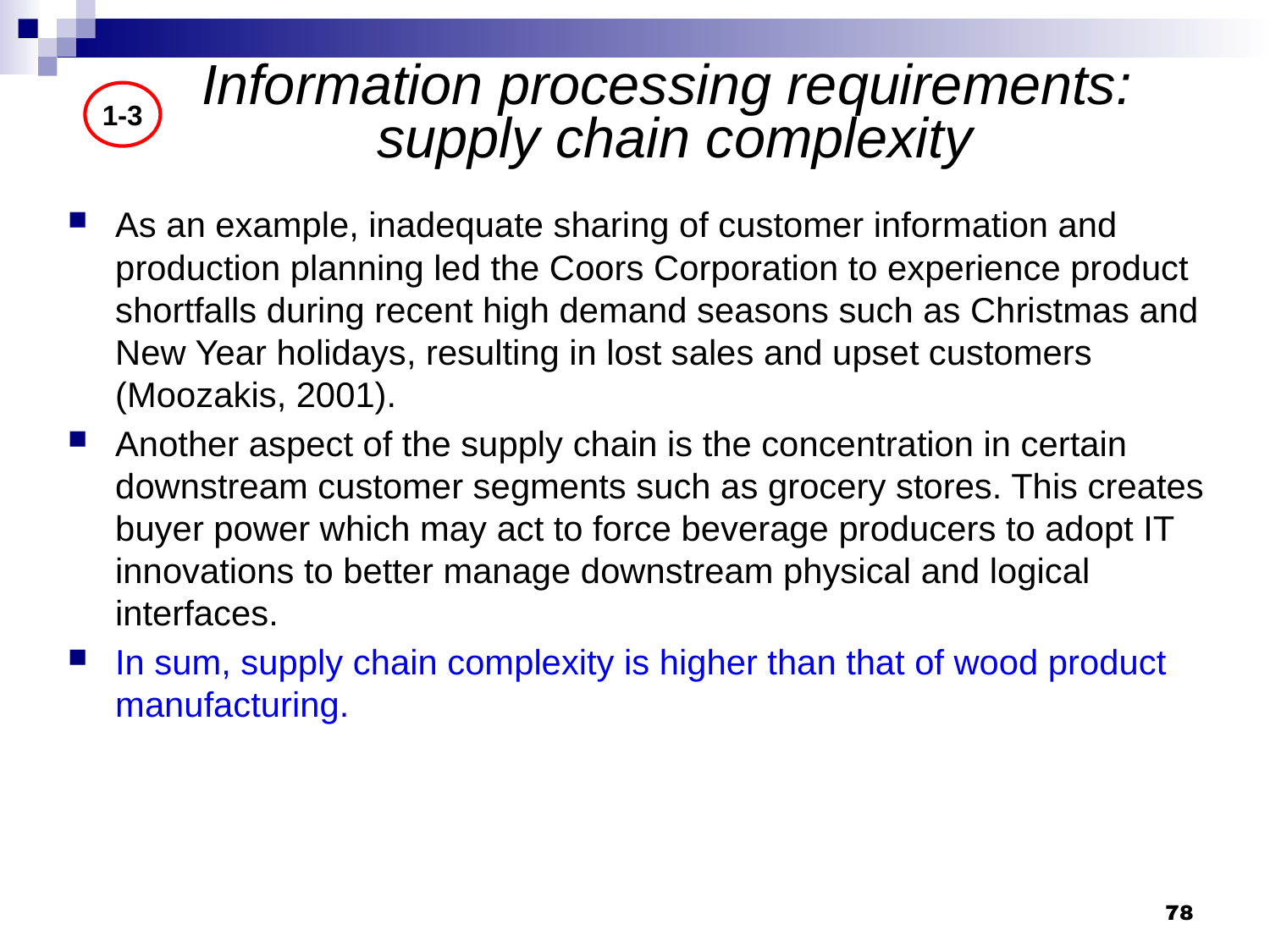

# Information processing requirements: supply chain complexity
1-3
As an example, inadequate sharing of customer information and production planning led the Coors Corporation to experience product shortfalls during recent high demand seasons such as Christmas and New Year holidays, resulting in lost sales and upset customers (Moozakis, 2001).
Another aspect of the supply chain is the concentration in certain downstream customer segments such as grocery stores. This creates buyer power which may act to force beverage producers to adopt IT innovations to better manage downstream physical and logical interfaces.
In sum, supply chain complexity is higher than that of wood product manufacturing.
78